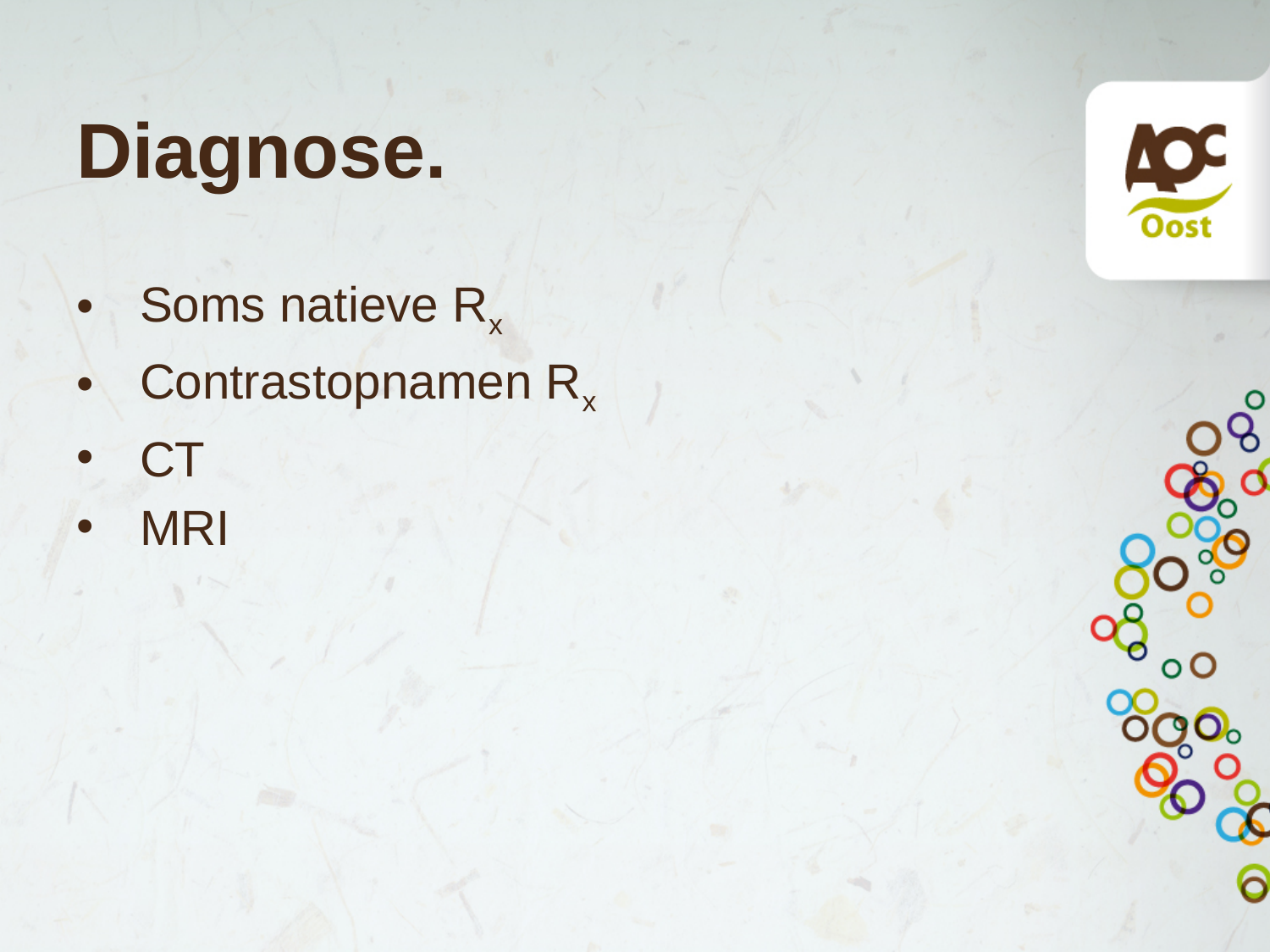

# Diagnose.
Soms natieve Rx
Contrastopnamen Rx
CT
MRI